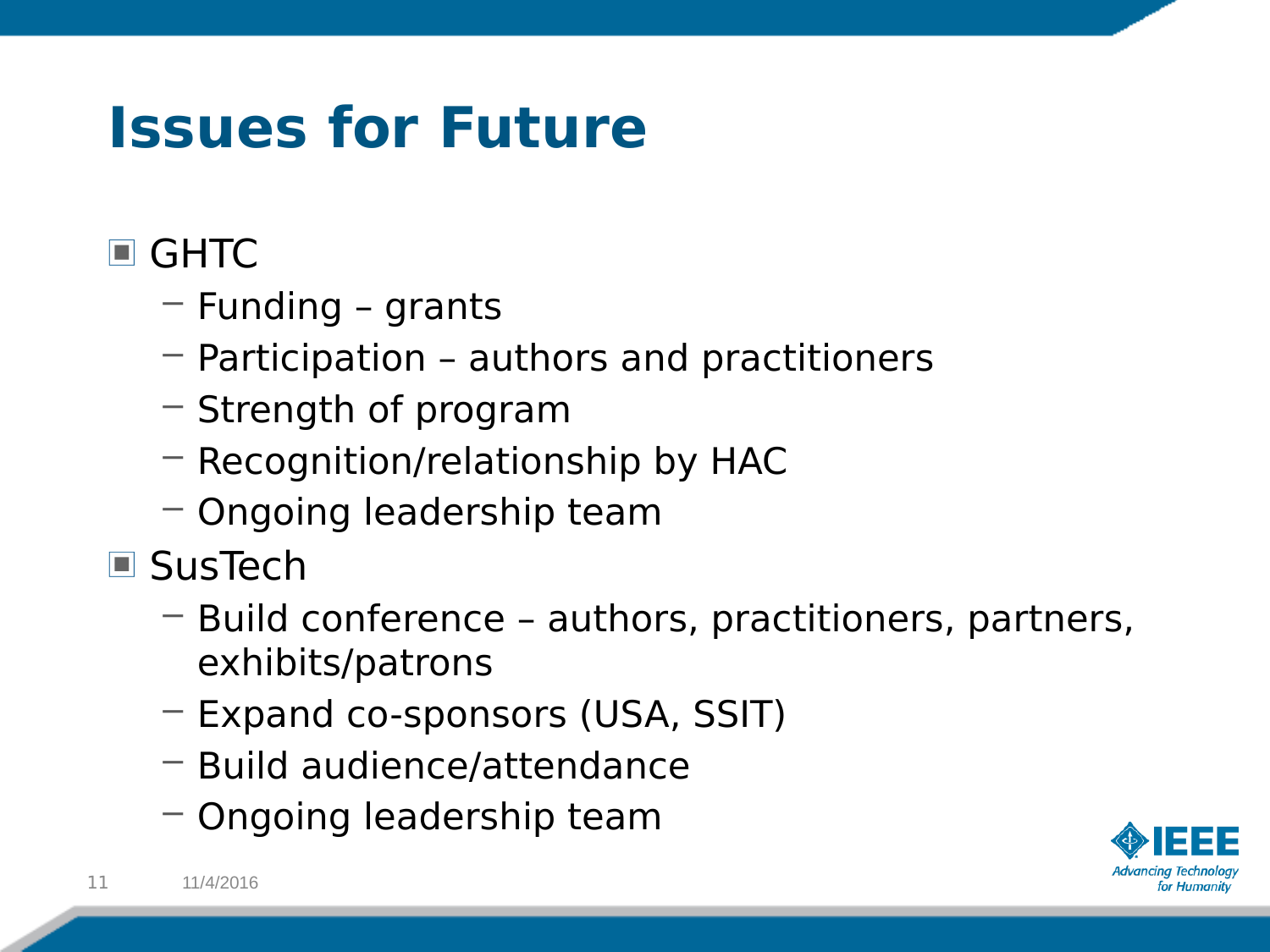

# Issues for Future
GHTC
Funding – grants
Participation – authors and practitioners
Strength of program
Recognition/relationship by HAC
Ongoing leadership team
SusTech
Build conference – authors, practitioners, partners, exhibits/patrons
Expand co-sponsors (USA, SSIT)
Build audience/attendance
Ongoing leadership team

11
11/4/2016